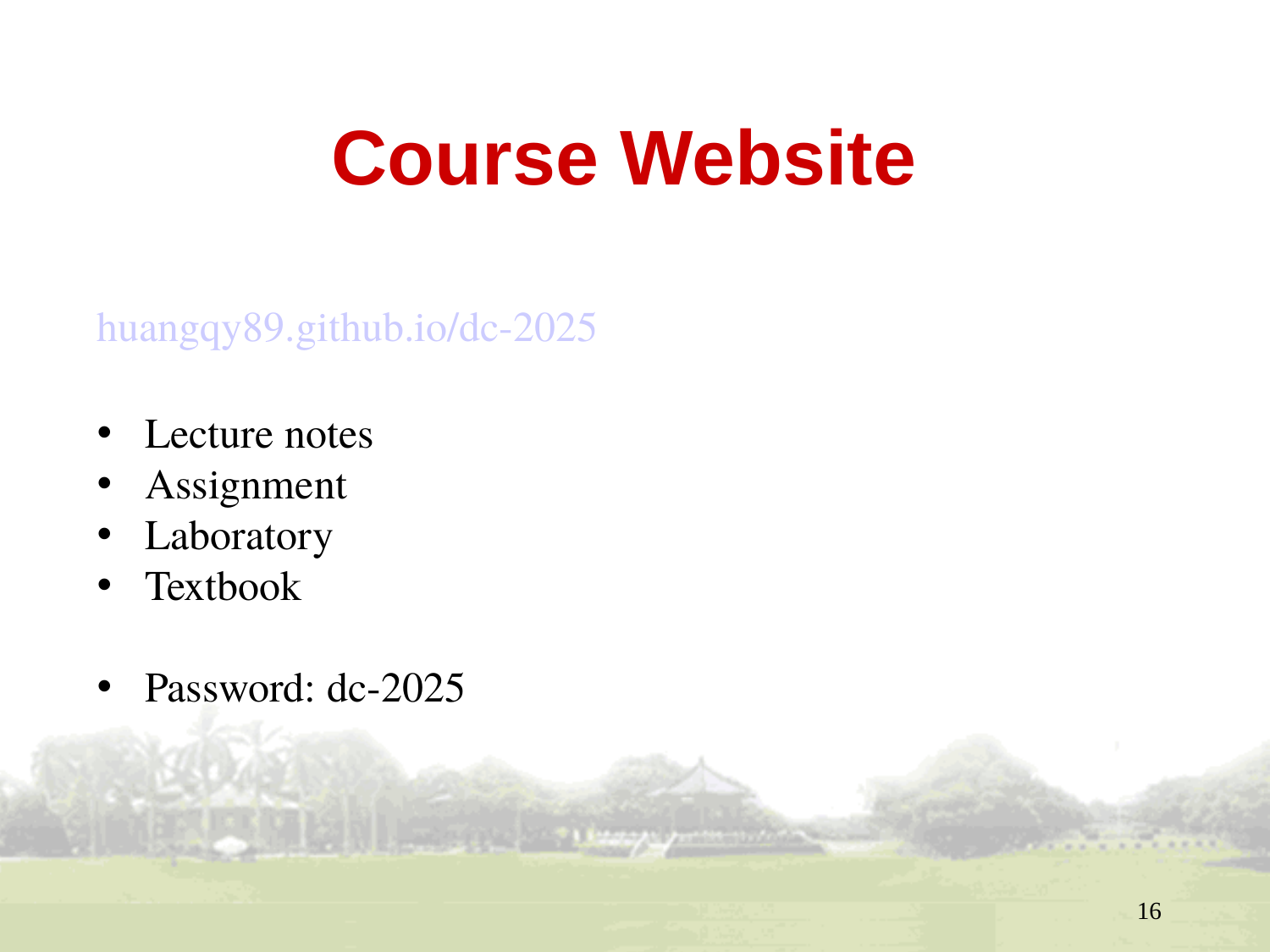

# Course Website
huangqy89.github.io/dc-2025

Lecture notes
Assignment
Laboratory
Textbook

Password: dc-2025
16